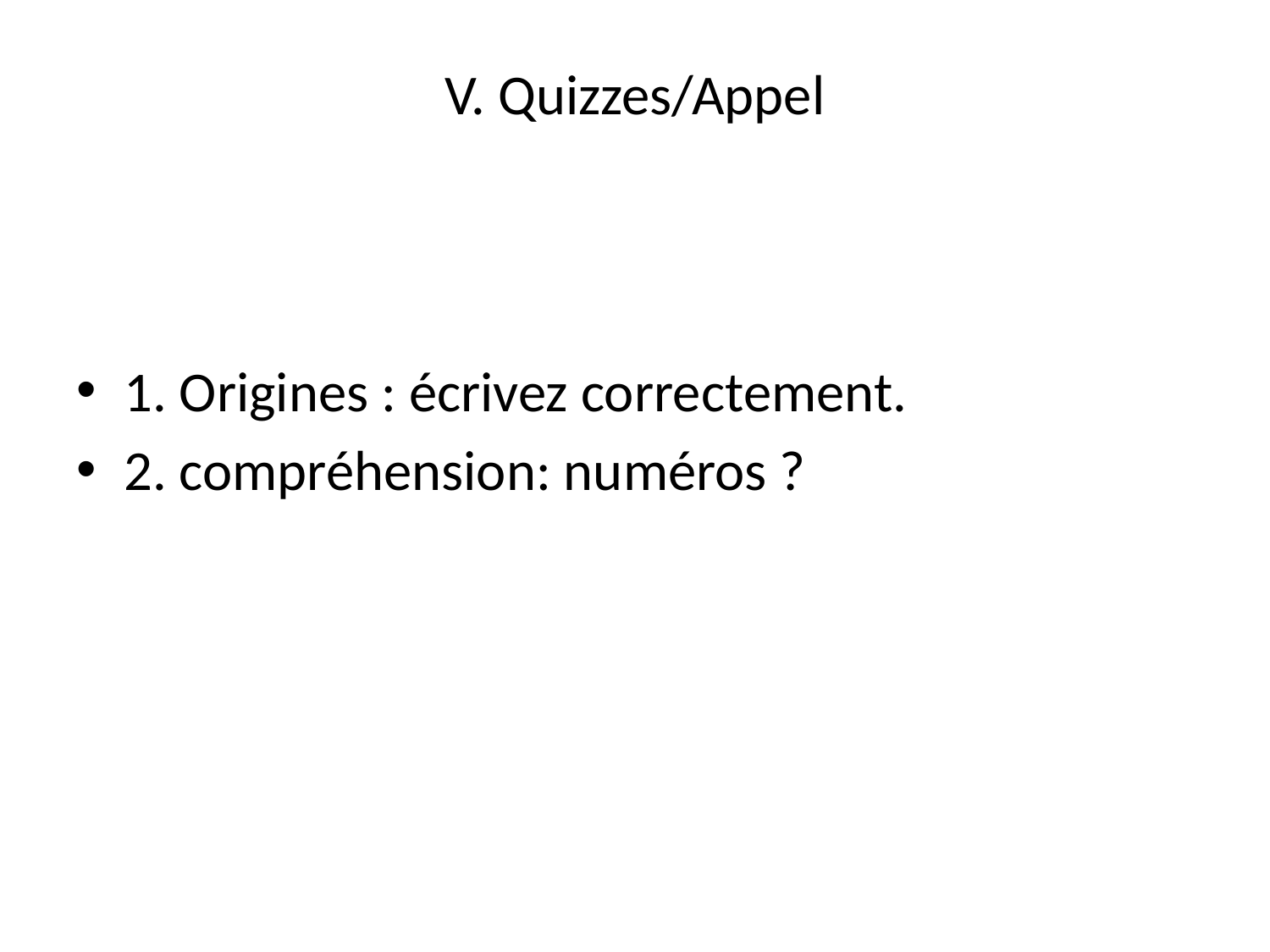

# V. Quizzes/Appel

1. Origines : écrivez correctement.
2. compréhension: numéros ?